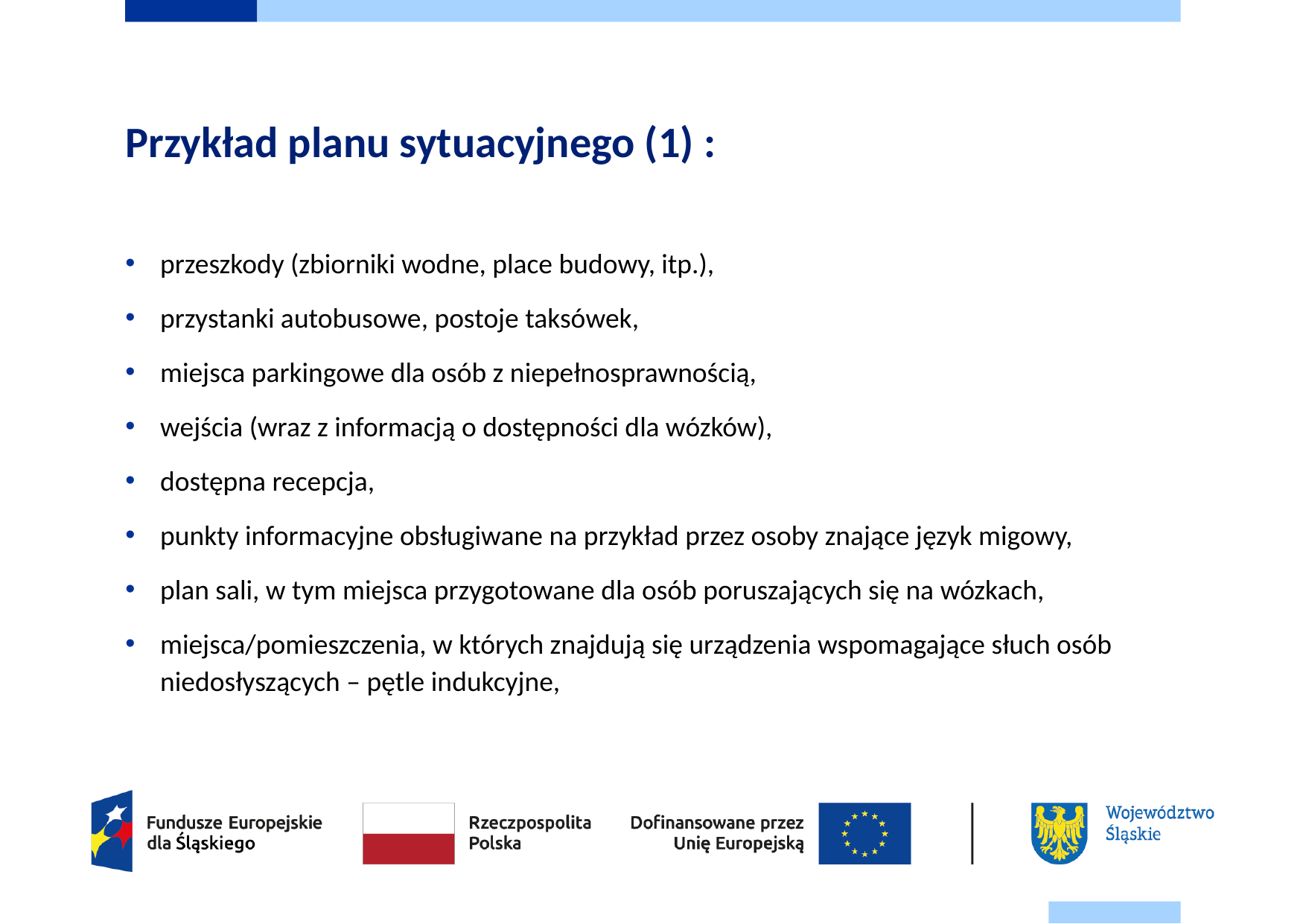

# Przykład planu sytuacyjnego (1) :
przeszkody (zbiorniki wodne, place budowy, itp.),
przystanki autobusowe, postoje taksówek,
miejsca parkingowe dla osób z niepełnosprawnością,
wejścia (wraz z informacją o dostępności dla wózków),
dostępna recepcja,
punkty informacyjne obsługiwane na przykład przez osoby znające język migowy,
plan sali, w tym miejsca przygotowane dla osób poruszających się na wózkach,
miejsca/pomieszczenia, w których znajdują się urządzenia wspomagające słuch osób niedosłyszących – pętle indukcyjne,